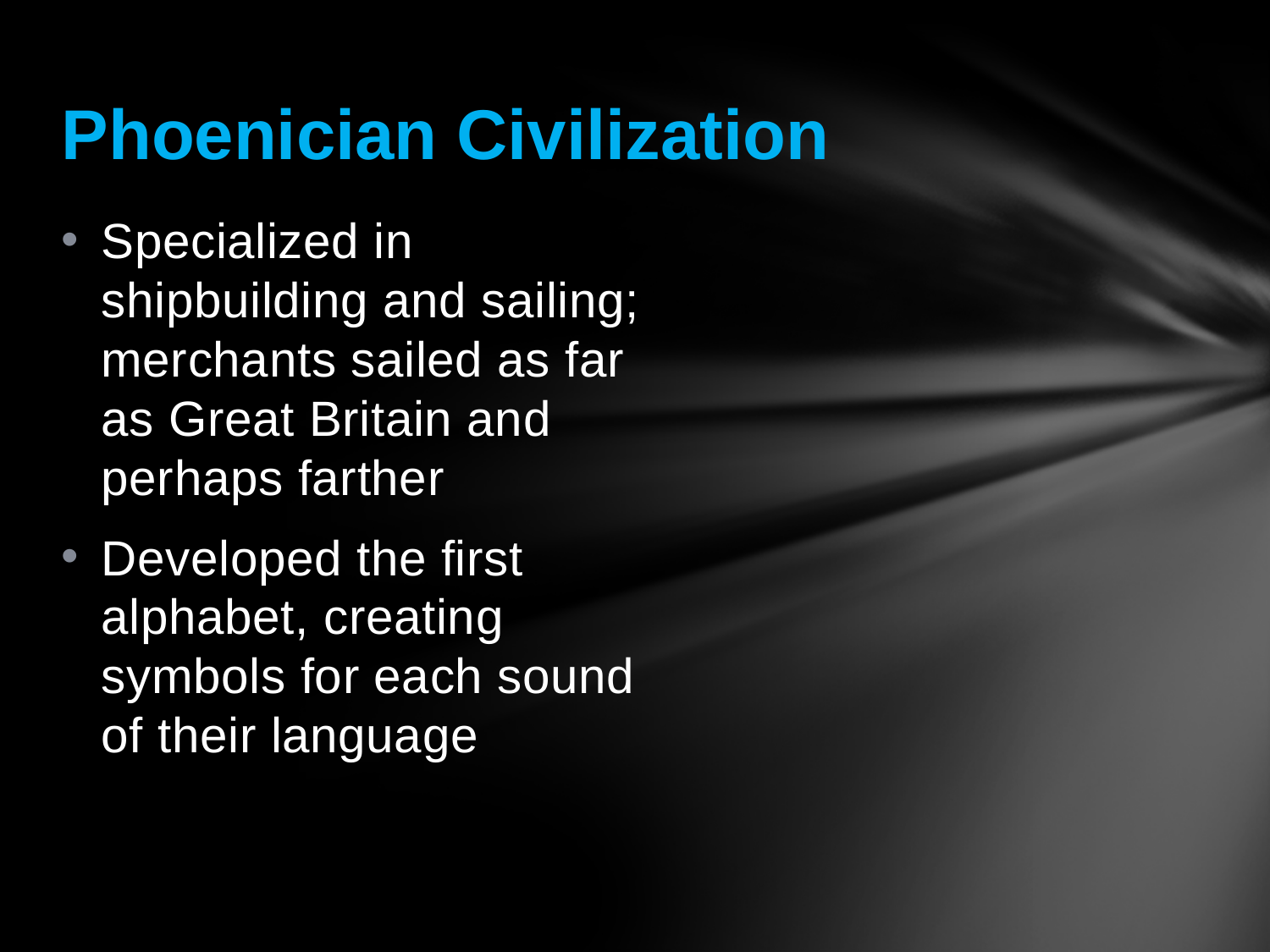

# Phoenician Civilization
Specialized in shipbuilding and sailing; merchants sailed as far as Great Britain and perhaps farther
Developed the first alphabet, creating symbols for each sound of their language